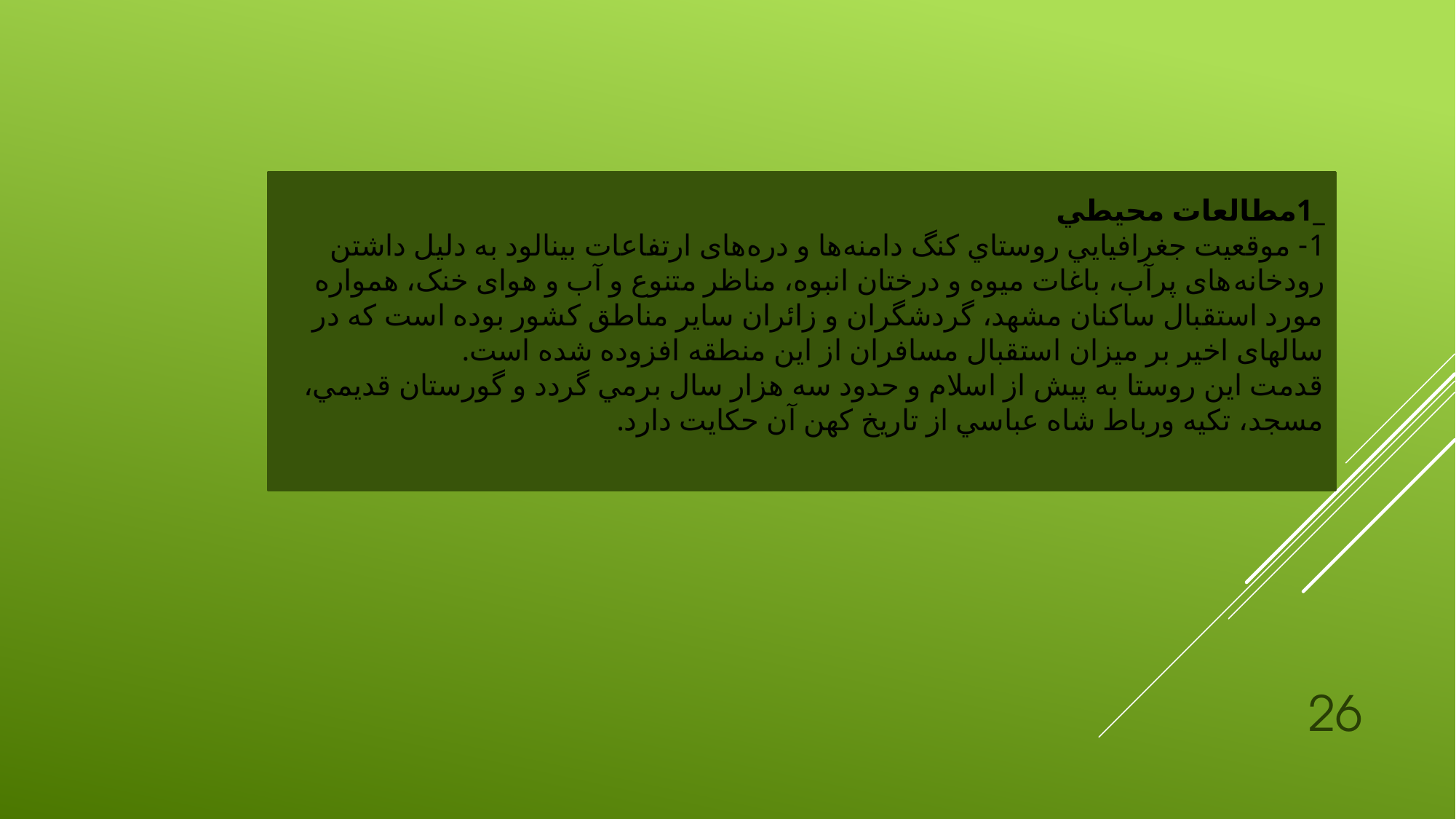

_1مطالعات محيطي
1- موقعيت جغرافيايي روستاي كنگ دامنه‌ها و دره‌های ارتفاعات بینالود به دلیل داشتن رودخانه‌های پرآب، باغات میوه و درختان انبوه، مناظر متنوع و آب و هوای خنک، همواره مورد استقبال ساکنان مشهد، گردشگران و زائران سایر مناطق کشور بوده است که در سالهای اخیر بر میزان استقبال مسافران از این منطقه افزوده شده است.
قدمت اين روستا به پيش از اسلام و حدود سه هزار سال برمي گردد و گورستان قديمي، مسجد، تكيه ورباط شاه عباسي از تاريخ كهن آن حكايت دارد.
26